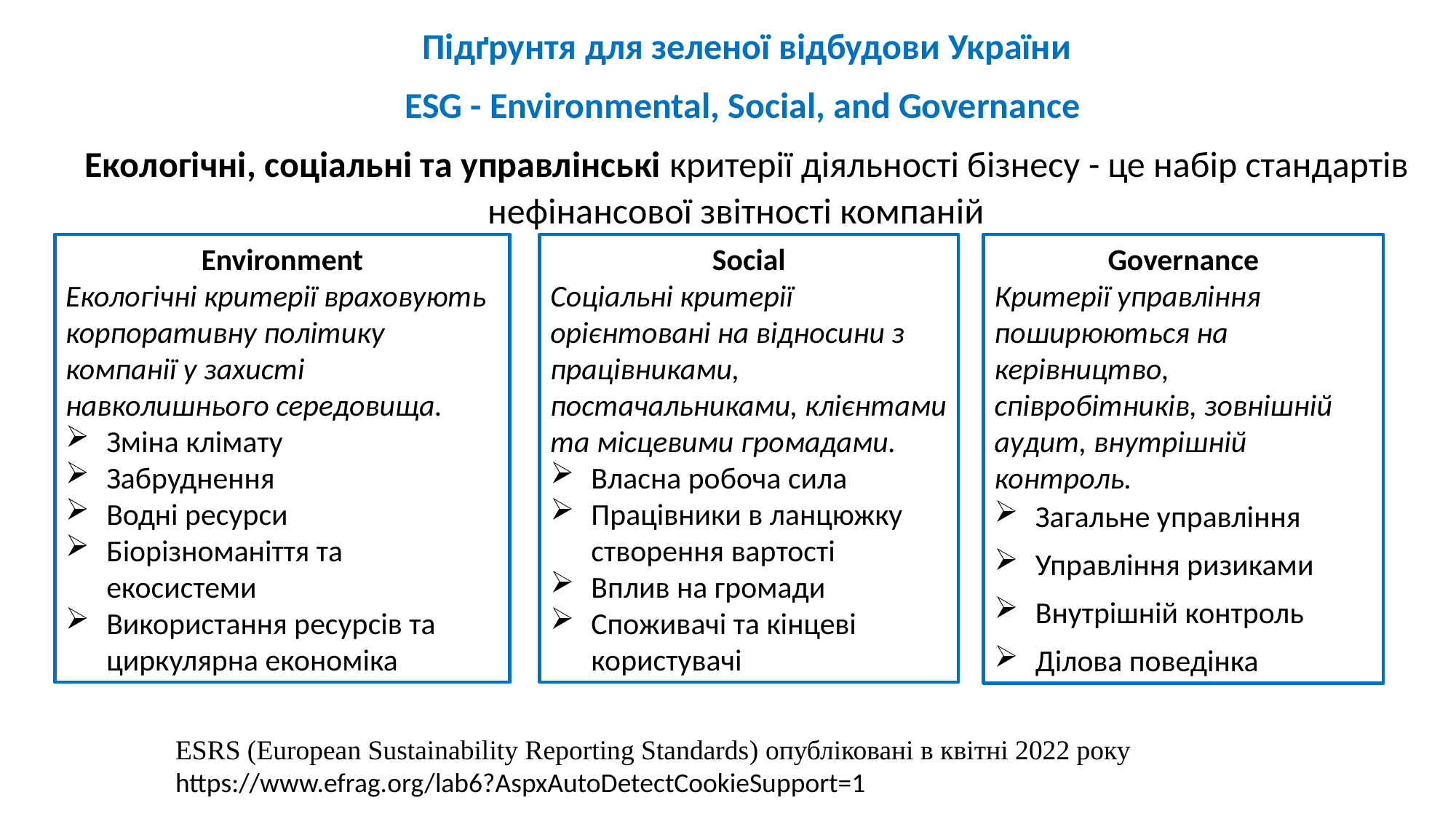

Підґрунтя для зеленої відбудови України
ESG - Environmental, Social, and Governance
Екологічні, соціальні та управлінські критерії діяльності бізнесу - це набір стандартів нефінансової звітності компаній
Environment
Екологічні критерії враховують корпоративну політику компанії у захисті навколишнього середовища.
Зміна клімату
Забруднення
Водні ресурси
Біорізноманіття та екосистеми
Використання ресурсів та циркулярна економіка
Social
Соціальні критерії орієнтовані на відносини з працівниками, постачальниками, клієнтами та місцевими громадами.
Власна робоча сила
Працівники в ланцюжку створення вартості
Вплив на громади
Споживачі та кінцеві користувачі
Governance
Критерії управління поширюються на керівництво, співробітників, зовнішній аудит, внутрішній контроль.
Загальне управління
Управління ризиками
Внутрішній контроль
Ділова поведінка
ESRS (European Sustainability Reporting Standards) опубліковані в квітні 2022 року
https://www.efrag.org/lab6?AspxAutoDetectCookieSupport=1